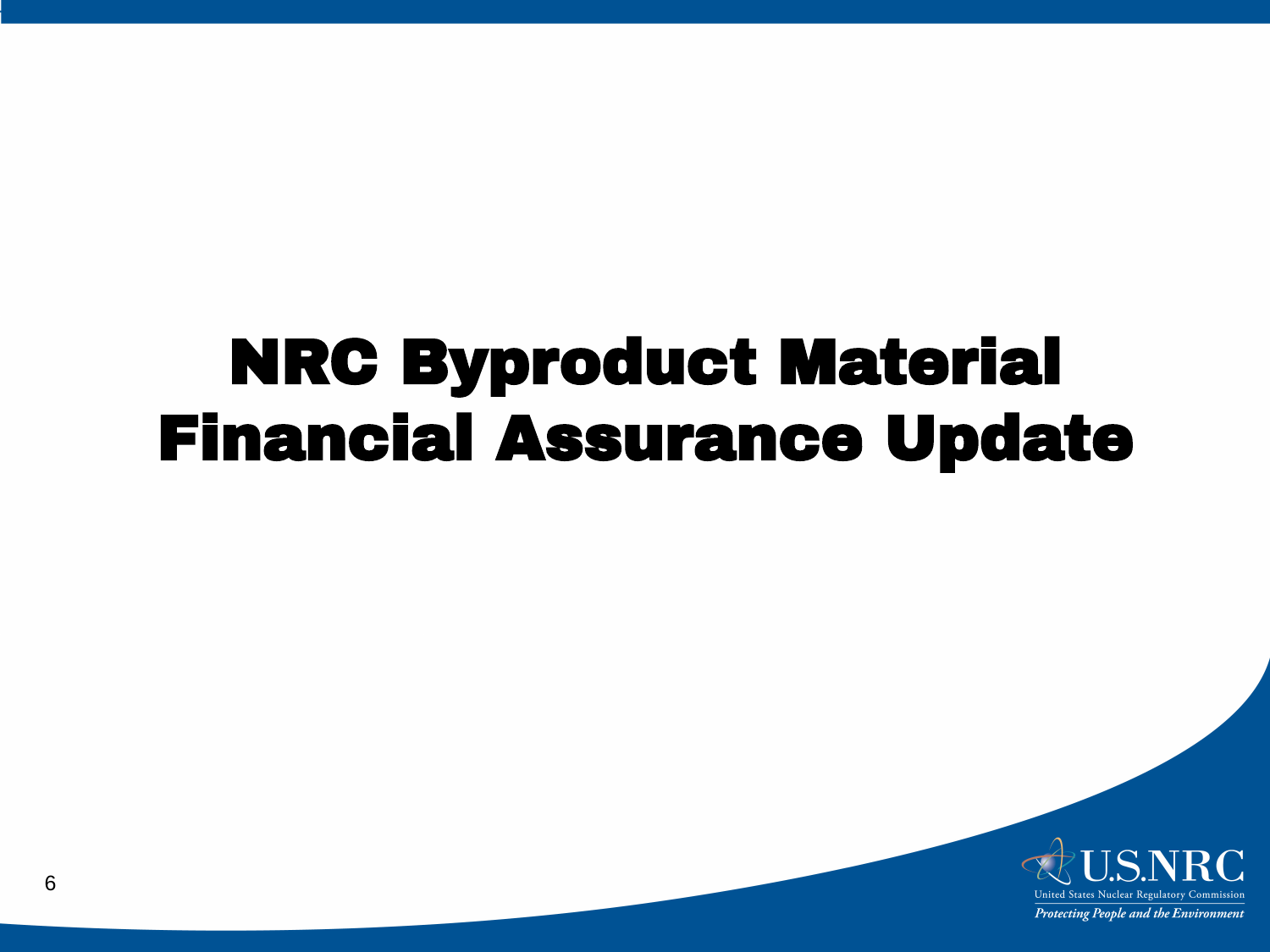

# NRC Byproduct Material Financial Assurance Update
6